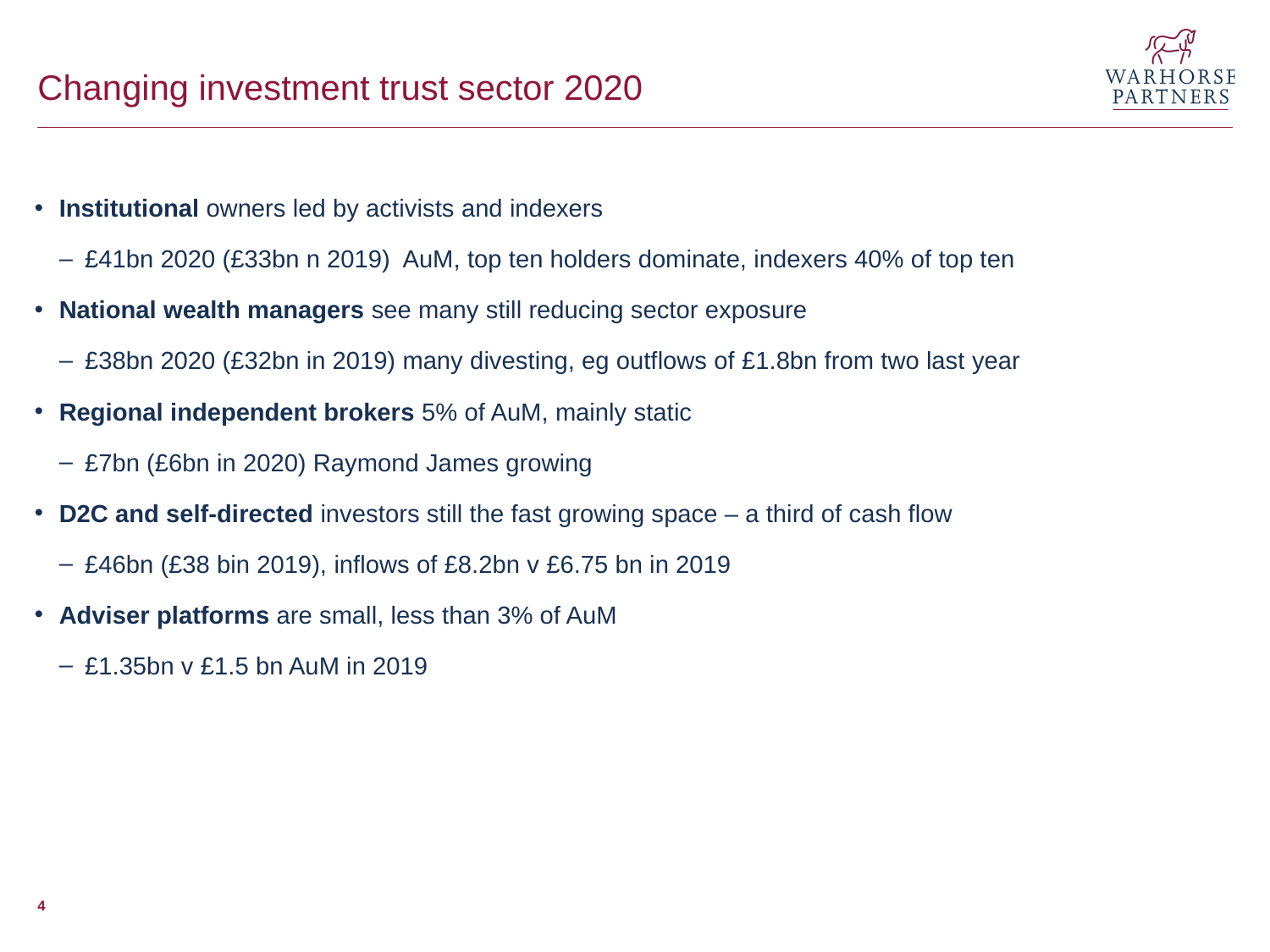

# Changing investment trust sector 2020
Institutional owners led by activists and indexers
£41bn 2020 (£33bn n 2019)  AuM, top ten holders dominate, indexers 40% of top ten
National wealth managers see many still reducing sector exposure
£38bn 2020 (£32bn in 2019) many divesting, eg outflows of £1.8bn from two last year
Regional independent brokers 5% of AuM, mainly static
£7bn (£6bn in 2020) Raymond James growing
D2C and self-directed investors still the fast growing space – a third of cash flow
£46bn (£38 bin 2019), inflows of £8.2bn v £6.75 bn in 2019
Adviser platforms are small, less than 3% of AuM
£1.35bn v £1.5 bn AuM in 2019